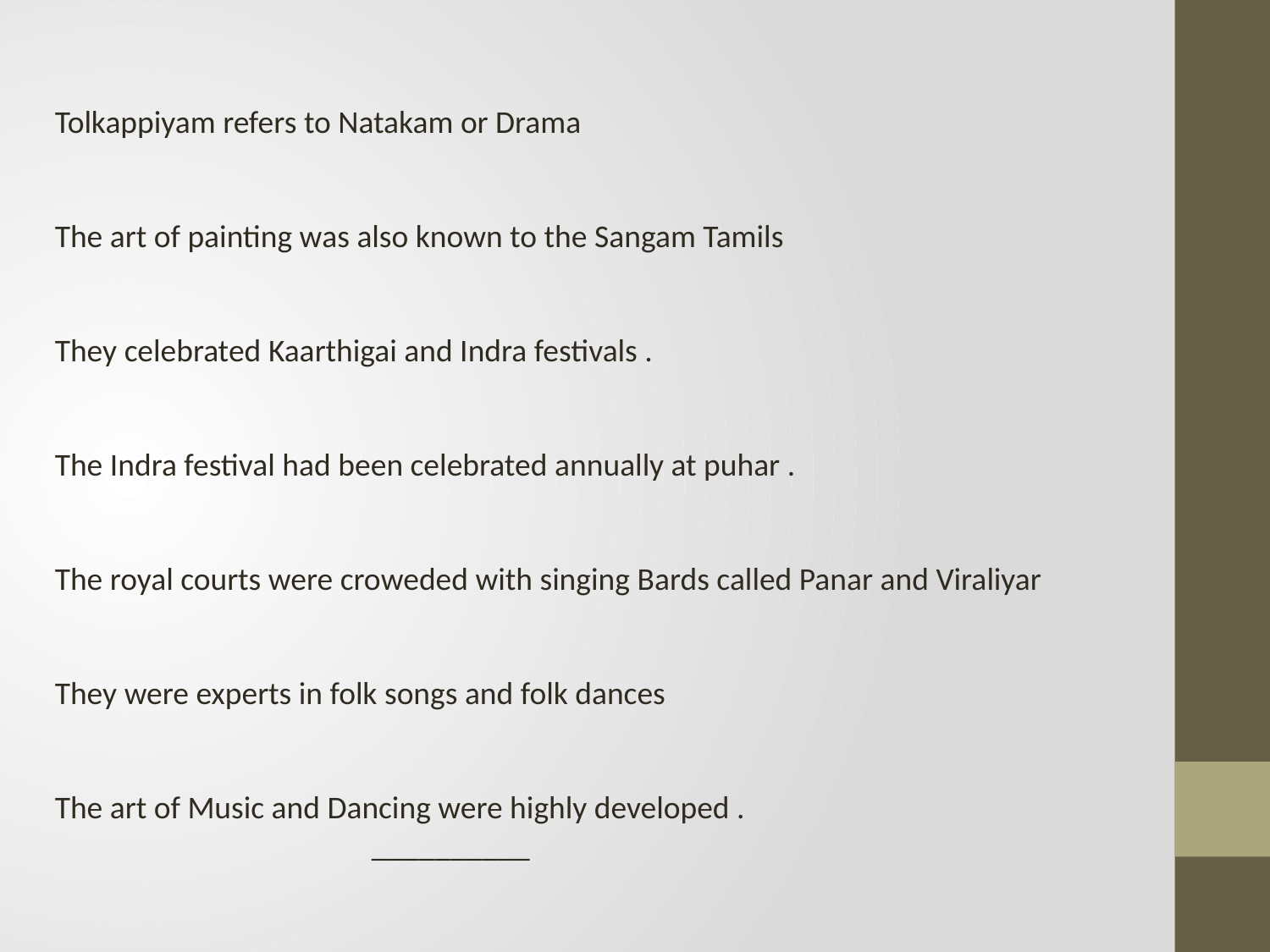

Tolkappiyam refers to Natakam or Drama

The art of painting was also known to the Sangam Tamils

They celebrated Kaarthigai and Indra festivals .

The Indra festival had been celebrated annually at puhar .

The royal courts were croweded with singing Bards called Panar and Viraliyar

They were experts in folk songs and folk dances

The art of Music and Dancing were highly developed .
                                            __________